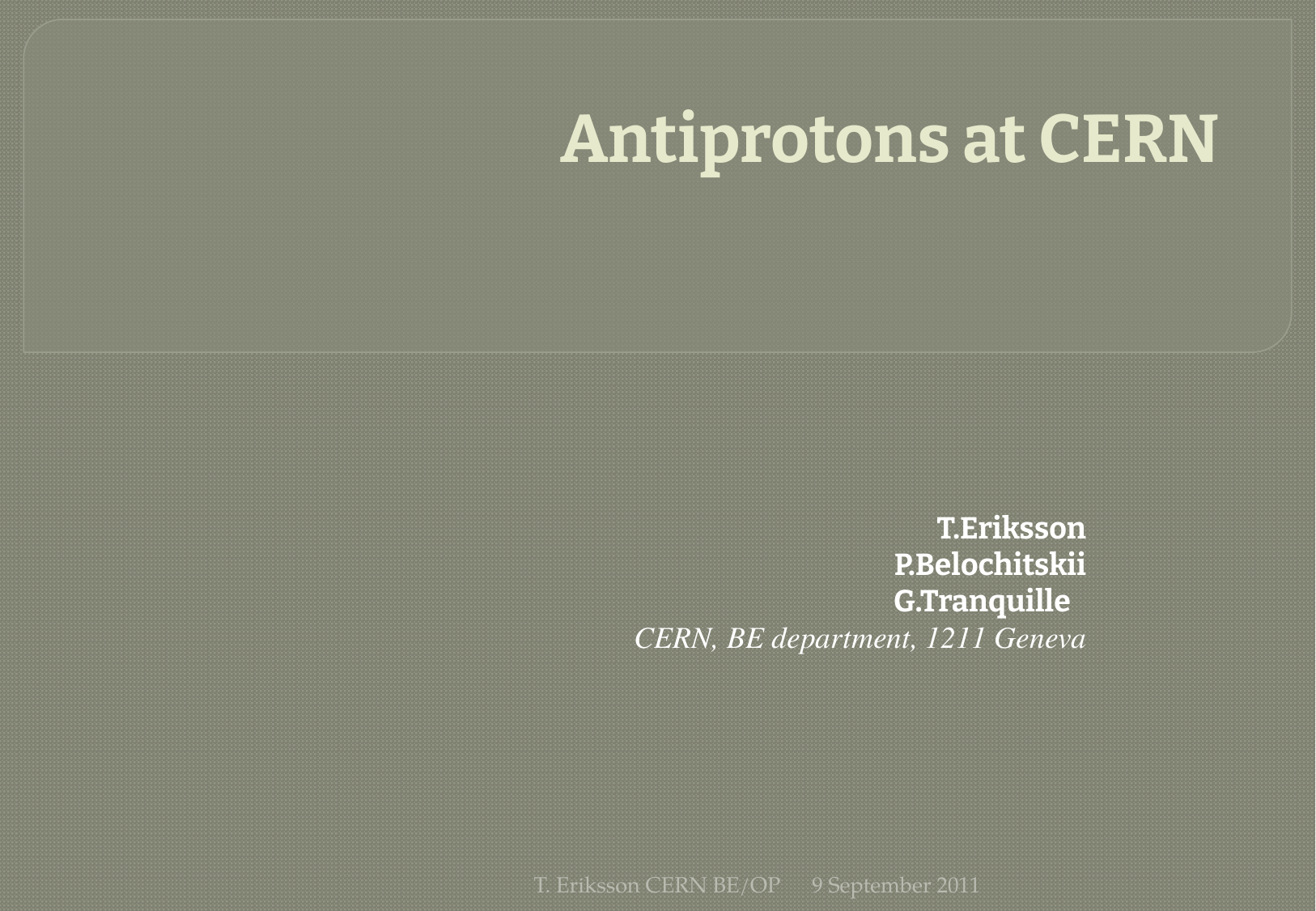

# Antiprotons at CERN

T.Eriksson
P.Belochitskii
G.Tranquille
CERN, BE department, 1211 Geneva

T. Eriksson CERN BE/OP
9 September 2011